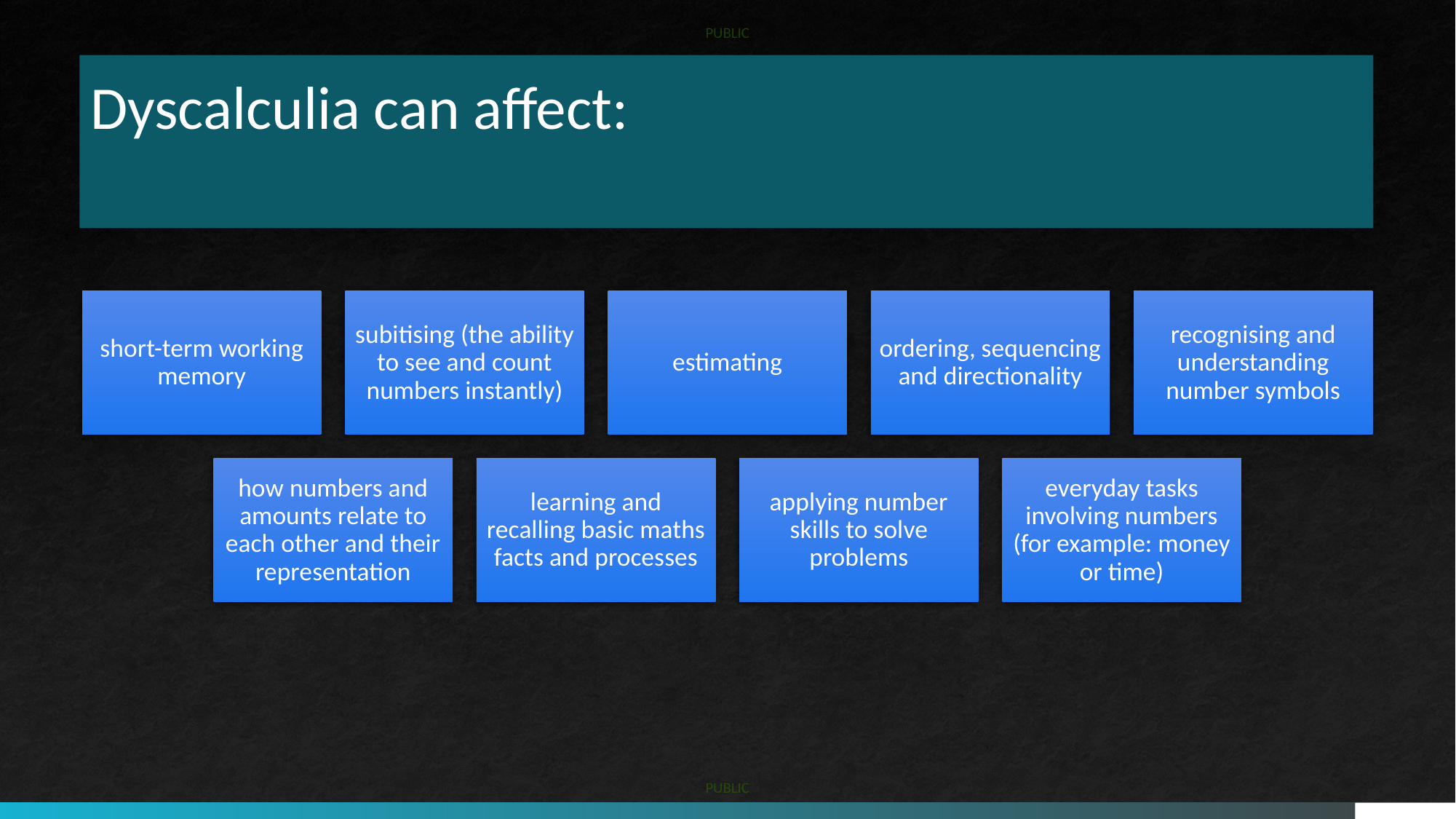

# Dyscalculia can affect:
short-term working memory
subitising (the ability to see and count numbers instantly)
estimating
ordering, sequencing and directionality
recognising and understanding number symbols
how numbers and amounts relate to each other and their representation
learning and recalling basic maths facts and processes
applying number skills to solve problems
everyday tasks involving numbers (for example: money or time)